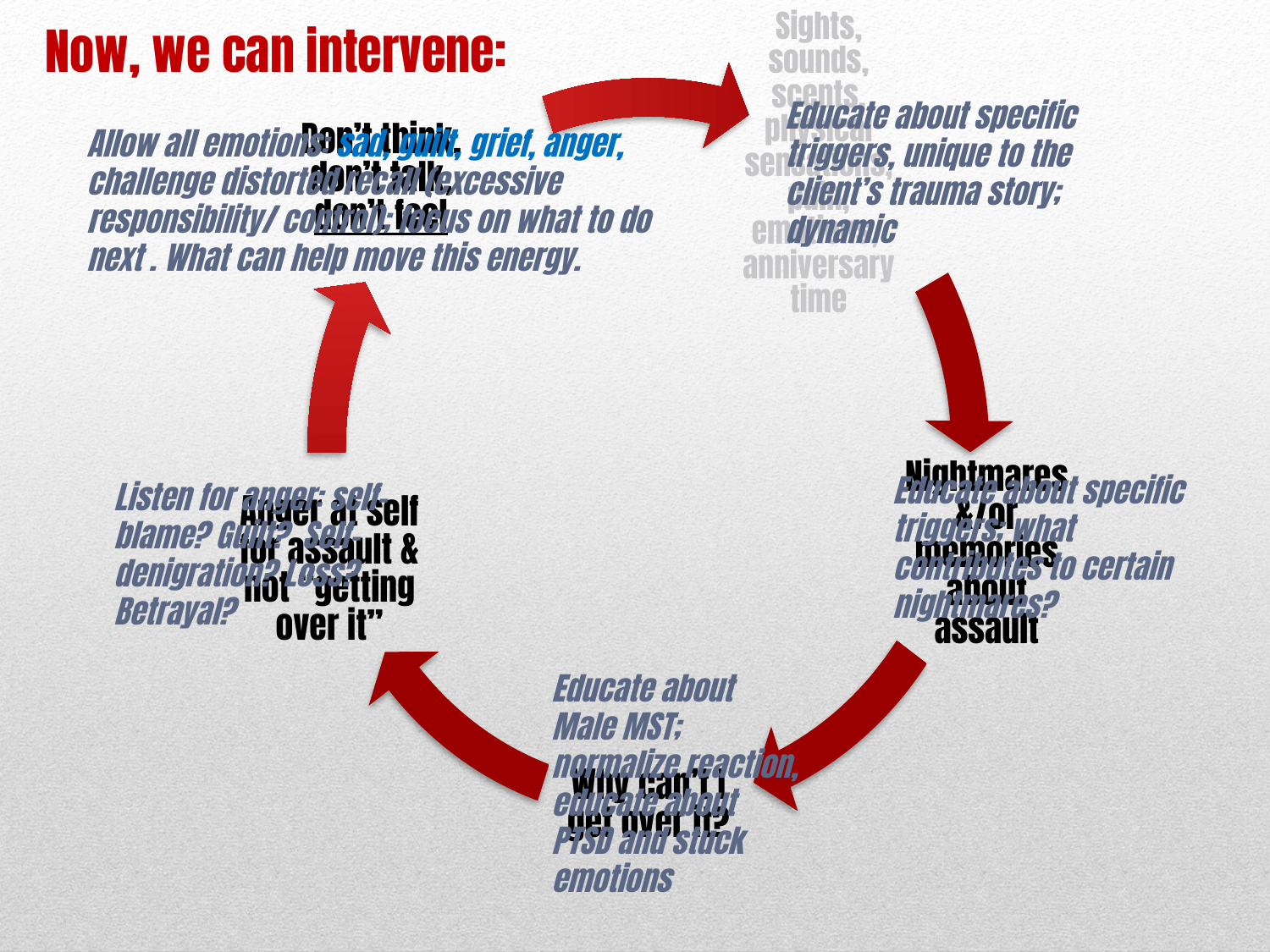

Now, we can intervene:

Don’t think, don’t talk, don’t feel

Sights, sounds, scents, physical sensations, pain, emotions,  anniversary time
Educate about specific triggers, unique to the client’s trauma story; dynamic
Allow all emotions: sad, guilt, grief, anger,  challenge distorted recall (excessive responsibility/ control); focus on what to do next . What can help move this energy.
Nightmares &/or memories about assault

Anger at self for assault & not “getting over it”

Educate about specific triggers; what contributes to certain nightmares?
Listen for anger: self-blame? Guilt?  Self-denigration? Loss? Betrayal?
Educate about Male MST; normalize reaction, educate about PTSD and stuck emotions
Why can’t I get over it?